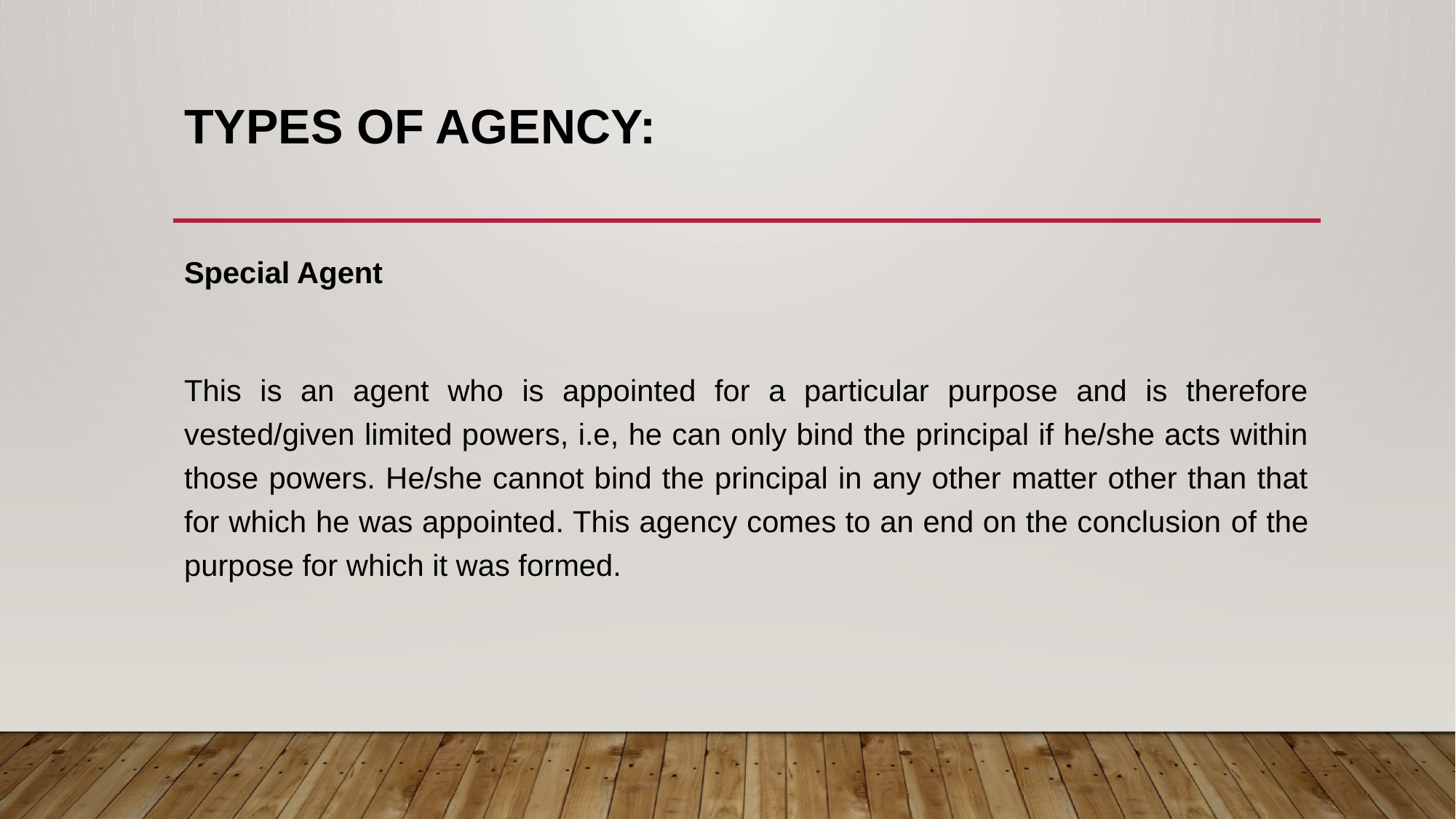

# TYPES OF AGENCY:
Special Agent

This is an agent who is appointed for a particular purpose and is therefore vested/given limited powers, i.e, he can only bind the principal if he/she acts within those powers. He/she cannot bind the principal in any other matter other than that for which he was appointed. This agency comes to an end on the conclusion of the purpose for which it was formed.